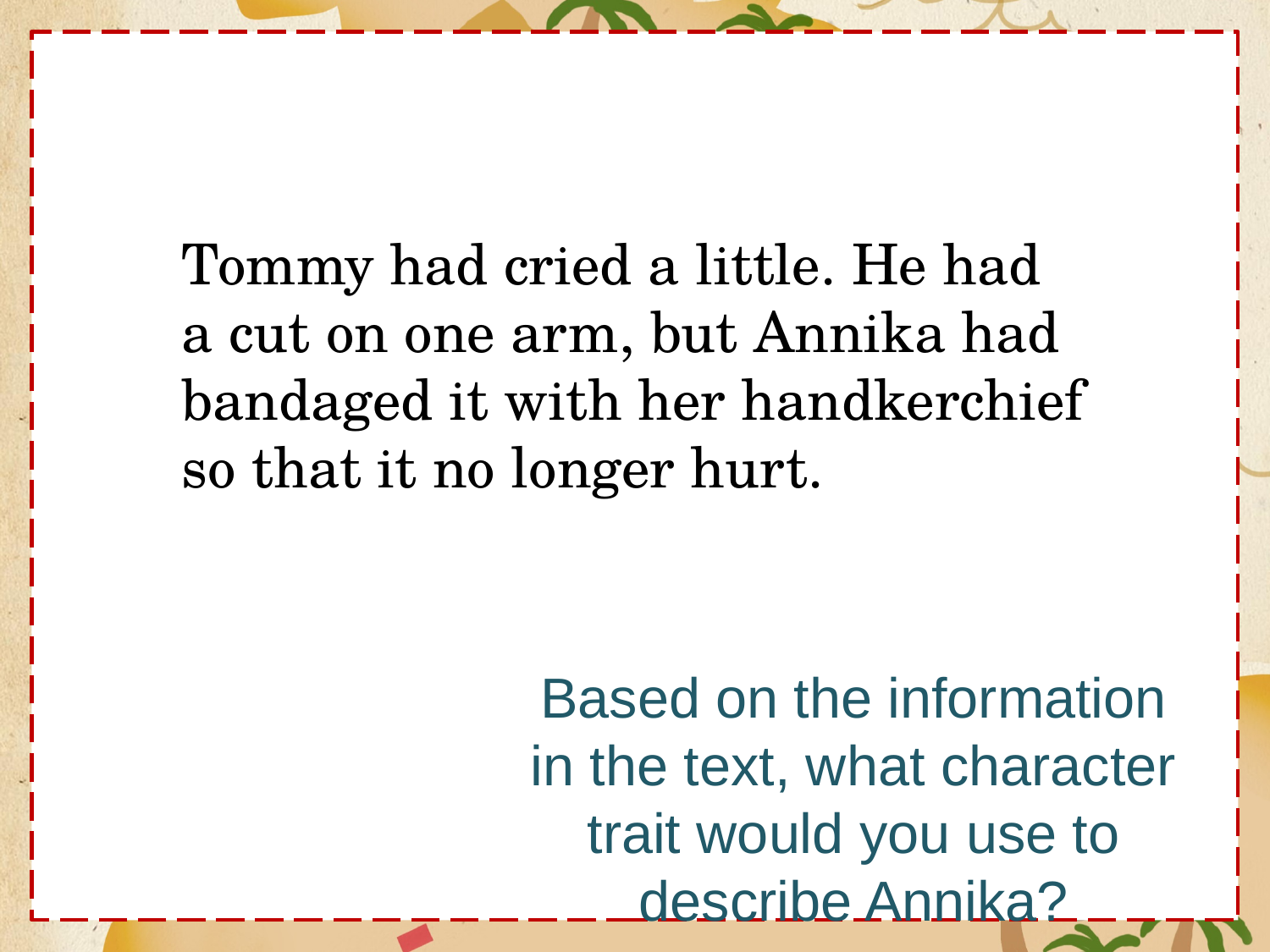

Tommy had cried a little. He had a cut on one arm, but Annika had bandaged it with her handkerchief so that it no longer hurt.
Based on the information in the text, what character trait would you use to describe Annika?